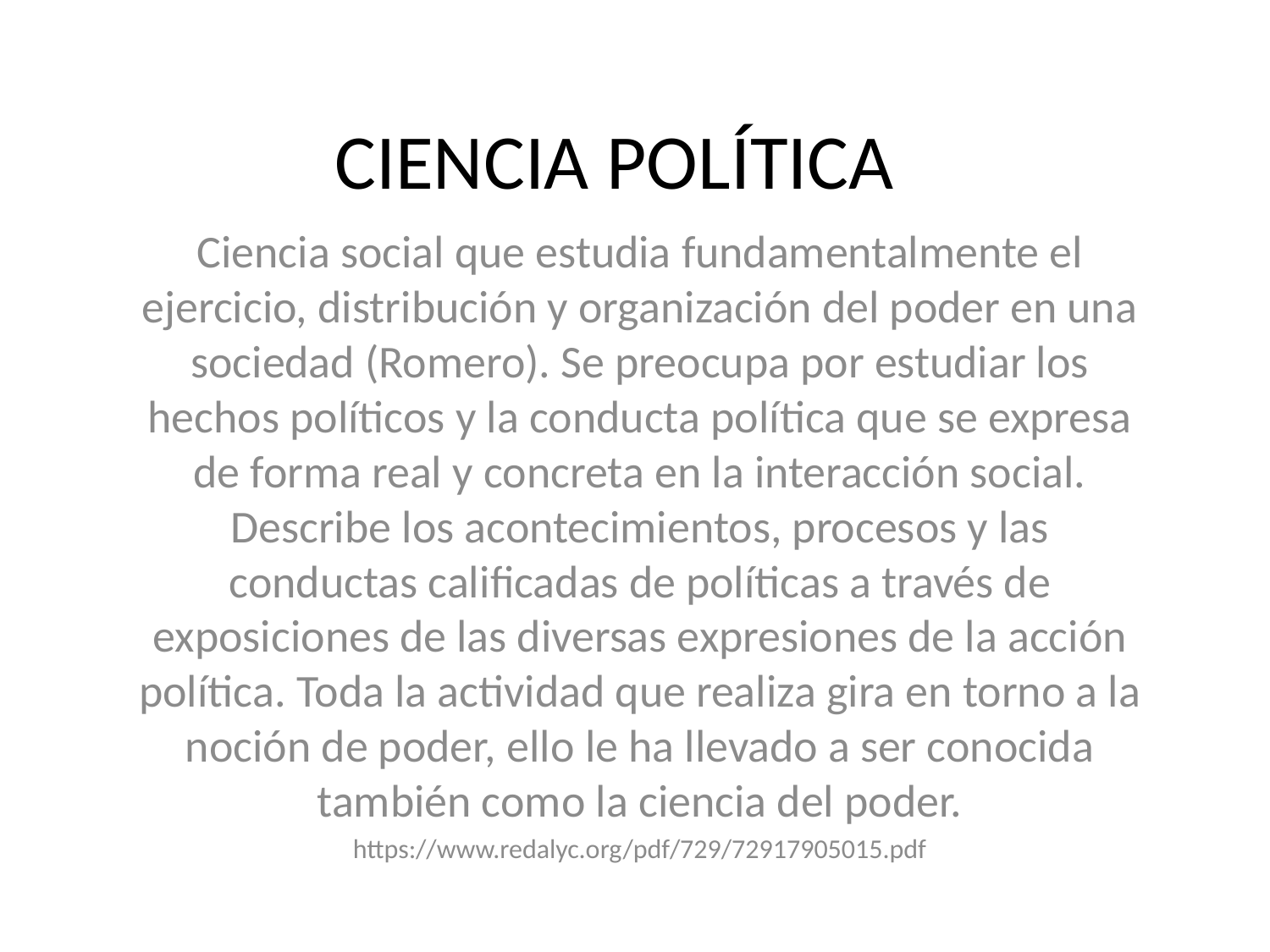

# CIENCIA POLÍTICA
Ciencia social que estudia fundamentalmente el ejercicio, distribución y organización del poder en una sociedad (Romero). Se preocupa por estudiar los hechos políticos y la conducta política que se expresa de forma real y concreta en la interacción social. Describe los acontecimientos, procesos y las conductas calificadas de políticas a través de exposiciones de las diversas expresiones de la acción política. Toda la actividad que realiza gira en torno a la noción de poder, ello le ha llevado a ser conocida también como la ciencia del poder.
https://www.redalyc.org/pdf/729/72917905015.pdf